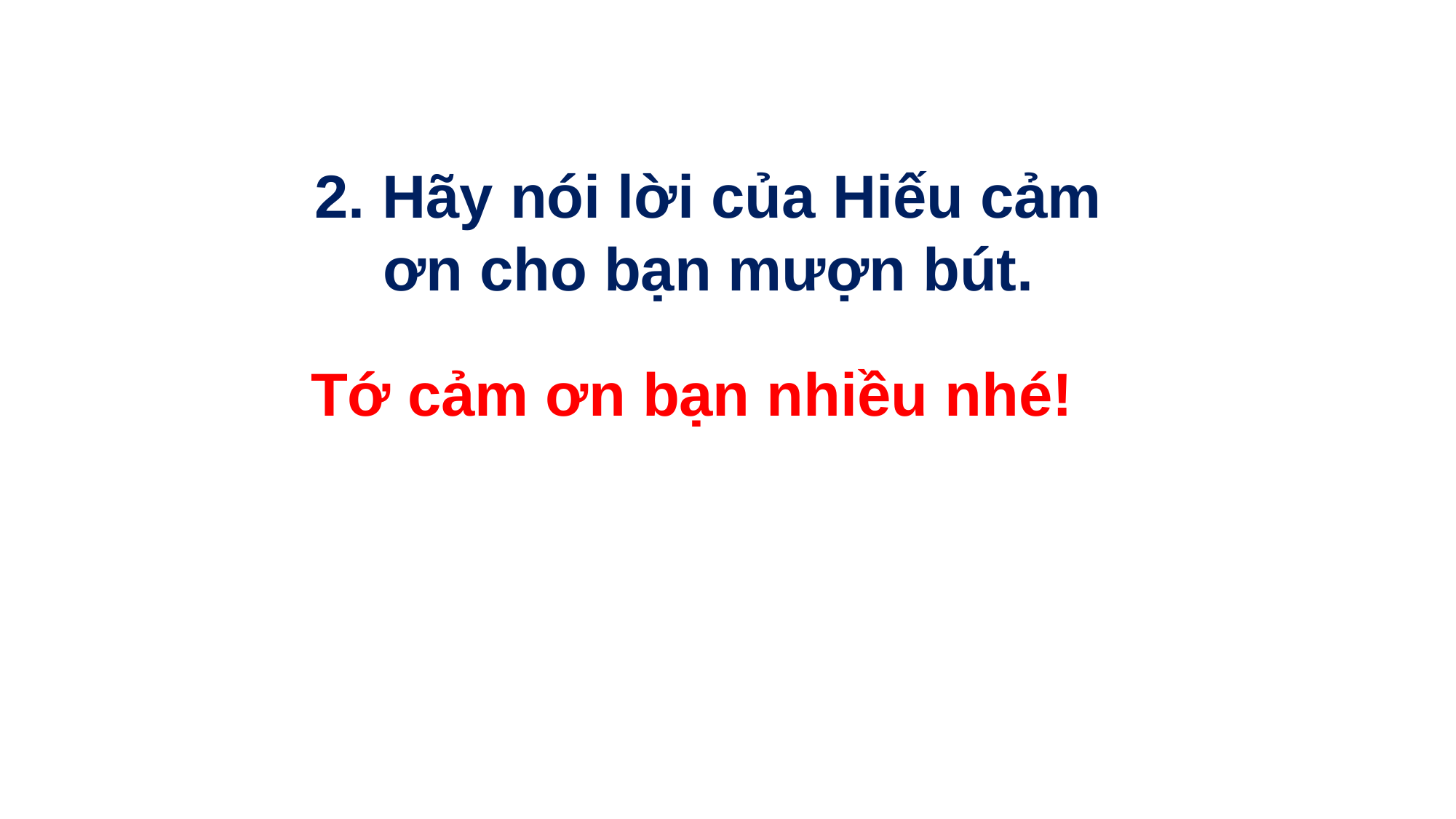

2. Hãy nói lời của Hiếu cảm ơn cho bạn mượn bút.
Tớ cảm ơn bạn nhiều nhé!